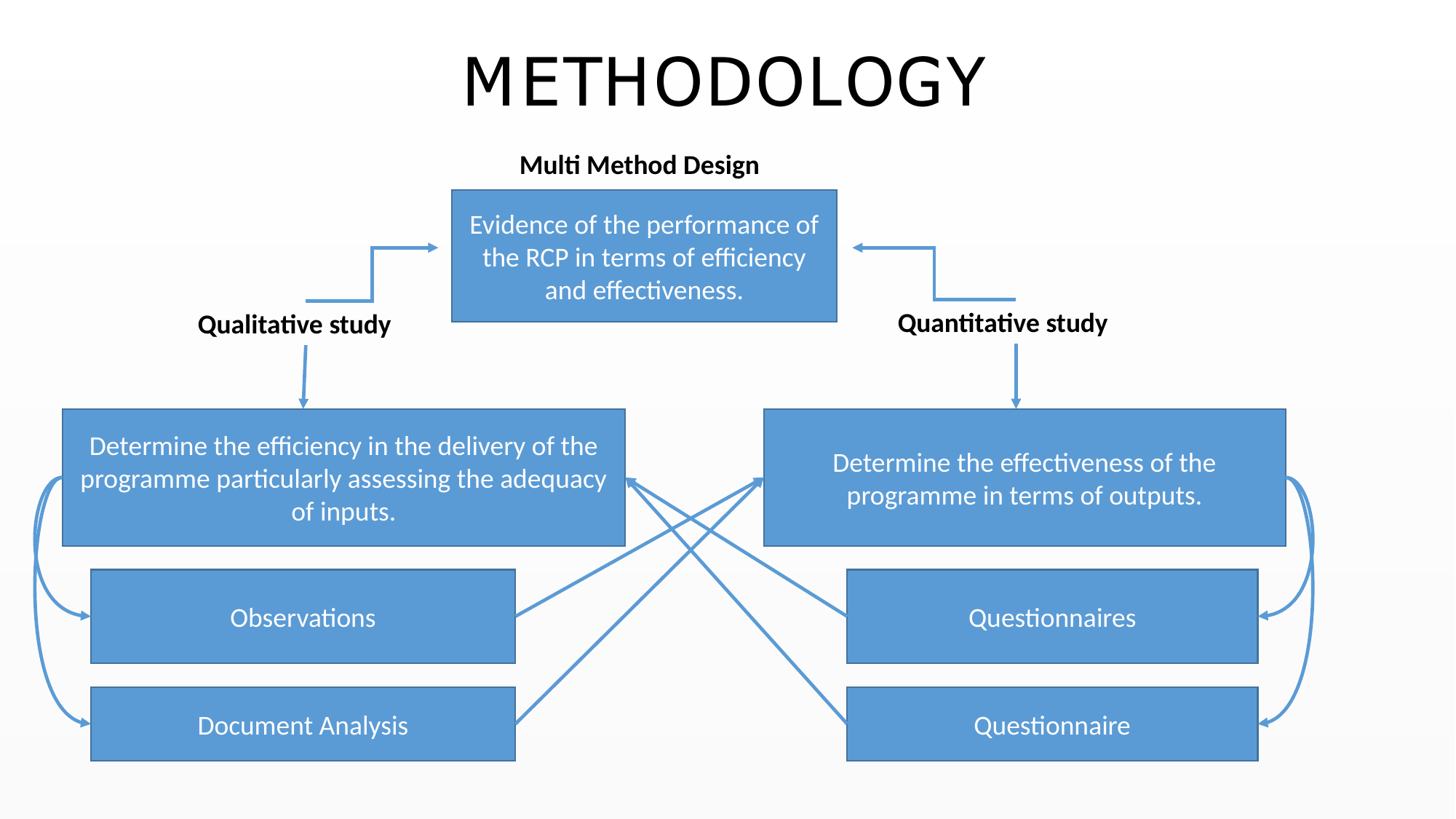

# METHODOLOGY
Multi Method Design
Evidence of the performance of the RCP in terms of efficiency and effectiveness.
Quantitative study
Qualitative study
Determine the effectiveness of the programme in terms of outputs.
Determine the efficiency in the delivery of the programme particularly assessing the adequacy of inputs.
Observations
Questionnaires
Document Analysis
Questionnaire